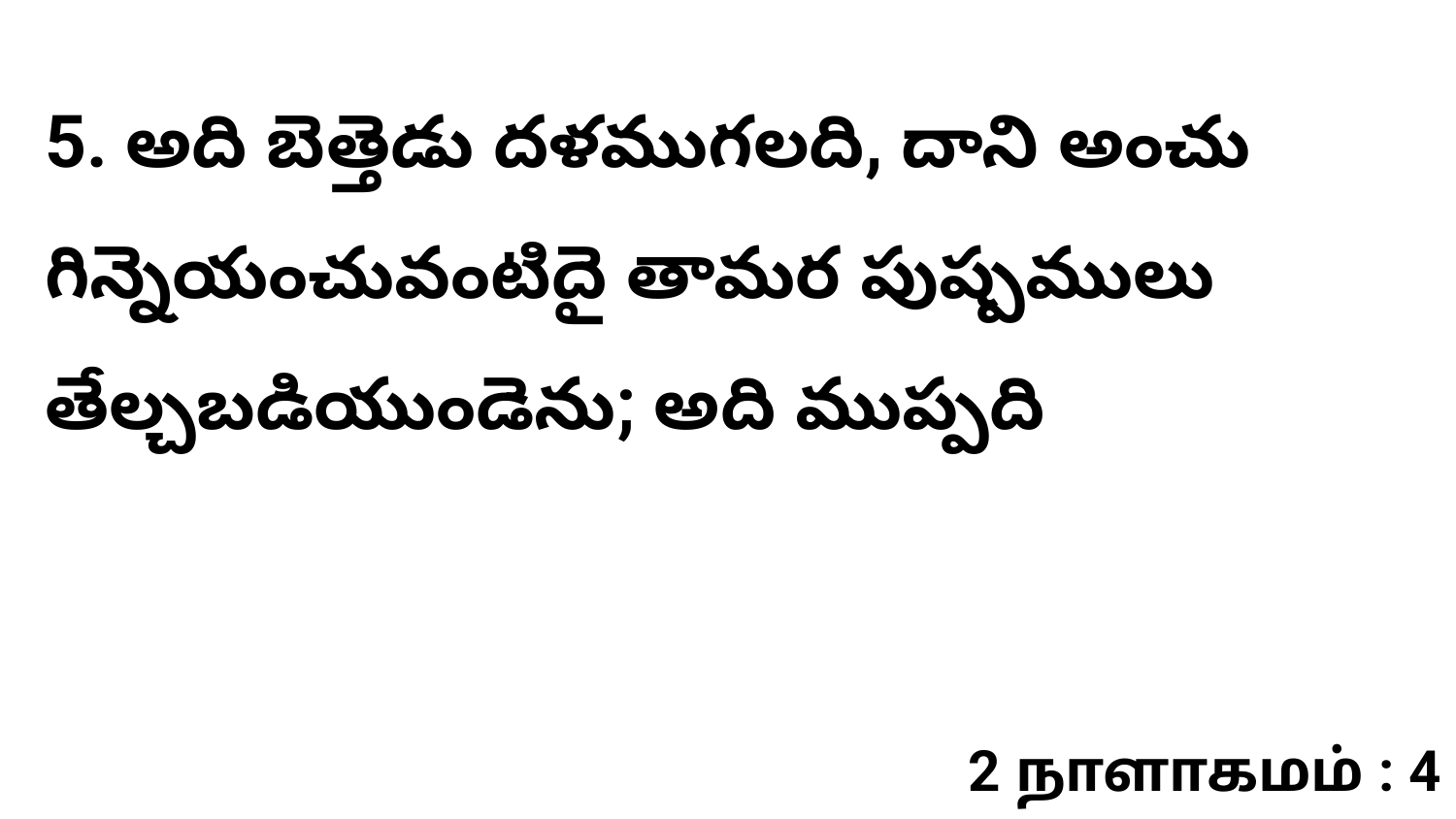

5. అది బెత్తెడు దళముగలది, దాని అంచు గిన్నెయంచువంటిదై తామర పుష్పములు తేల్చబడియుండెను; అది ముప్పది
2 நாளாகமம் : 4